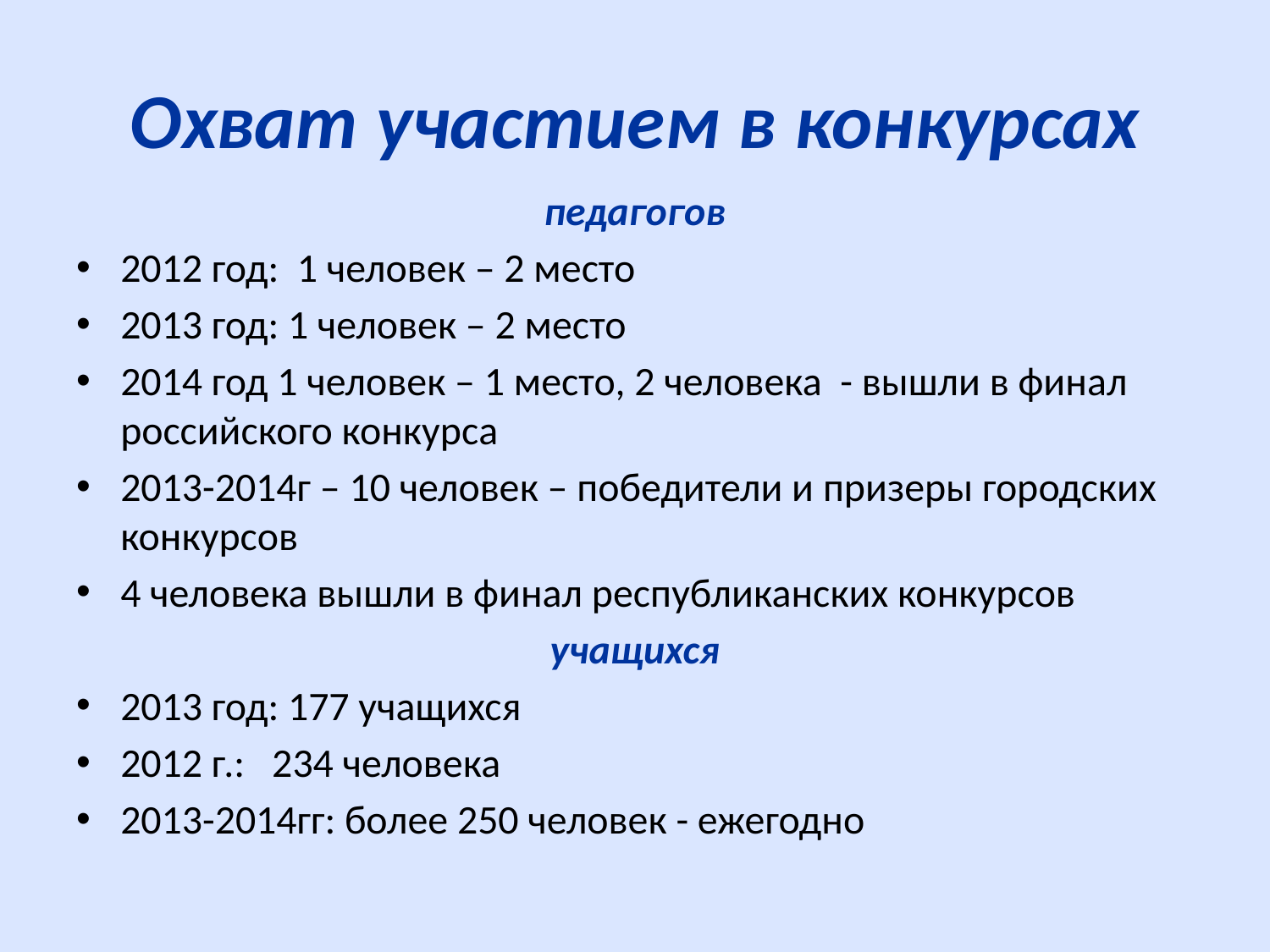

# Охват участием в конкурсах
педагогов
2012 год:  1 человек – 2 место
2013 год: 1 человек – 2 место
2014 год 1 человек – 1 место, 2 человека  - вышли в финал российского конкурса
2013-2014г – 10 человек – победители и призеры городских конкурсов
4 человека вышли в финал республиканских конкурсов
учащихся
2013 год: 177 учащихся
2012 г.:   234 человека
2013-2014гг: более 250 человек - ежегодно